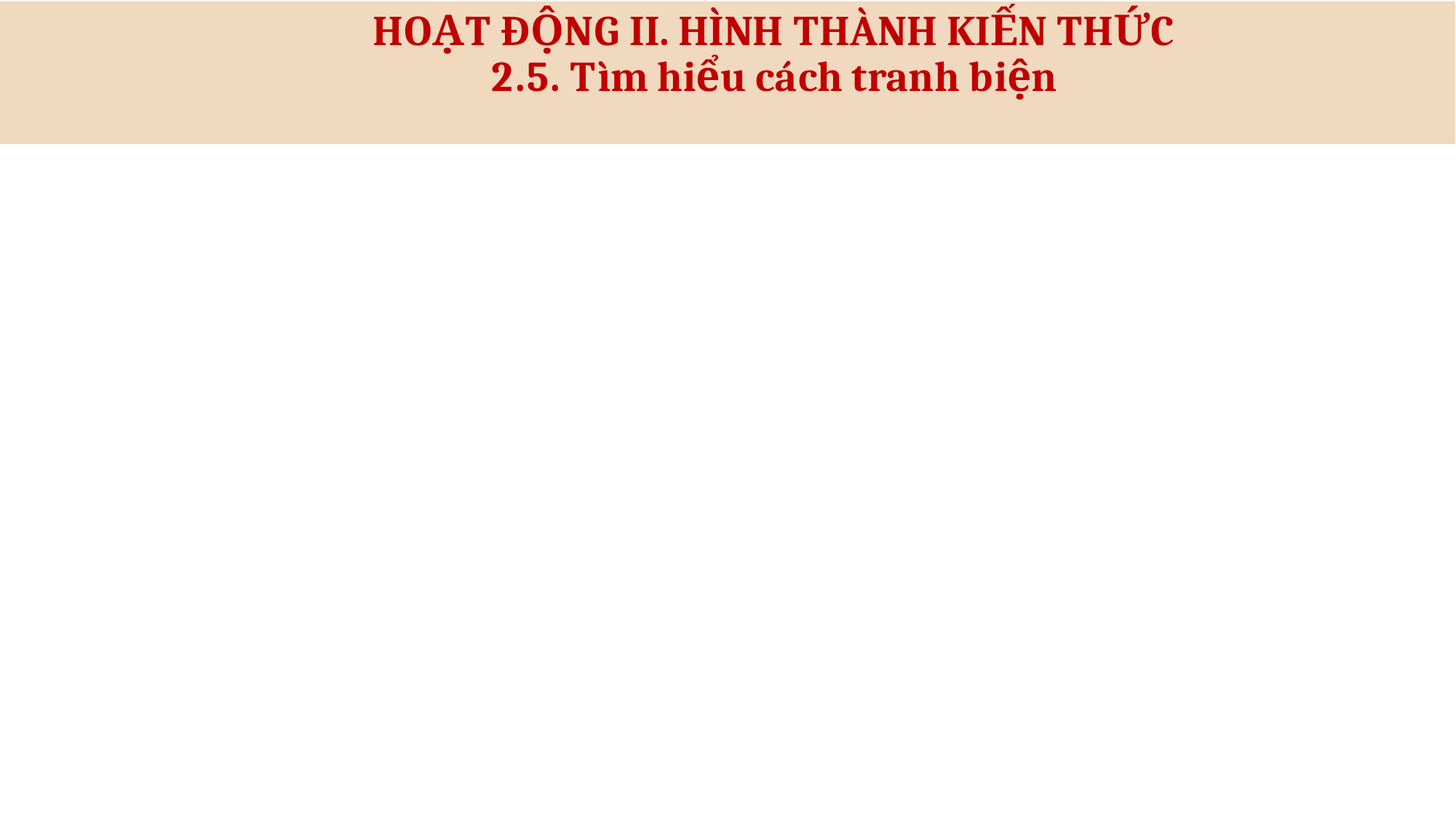

HOẠT ĐỘNG II. HÌNH THÀNH KIẾN THỨC
2.5. Tìm hiểu cách tranh biện